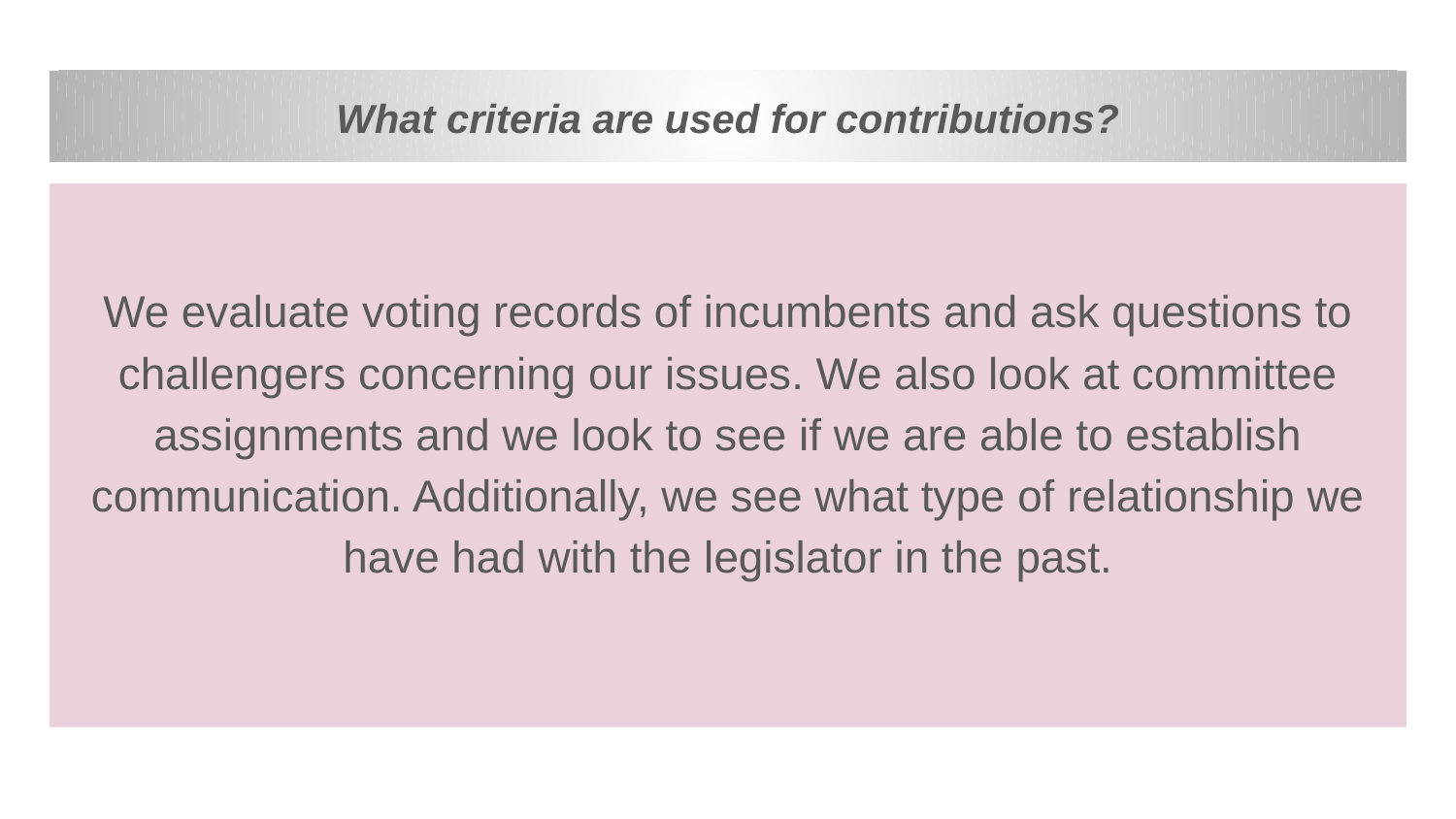

# What criteria are used for contributions?

We evaluate voting records of incumbents and ask questions to challengers concerning our issues. We also look at committee assignments and we look to see if we are able to establish communication. Additionally, we see what type of relationship we have had with the legislator in the past.